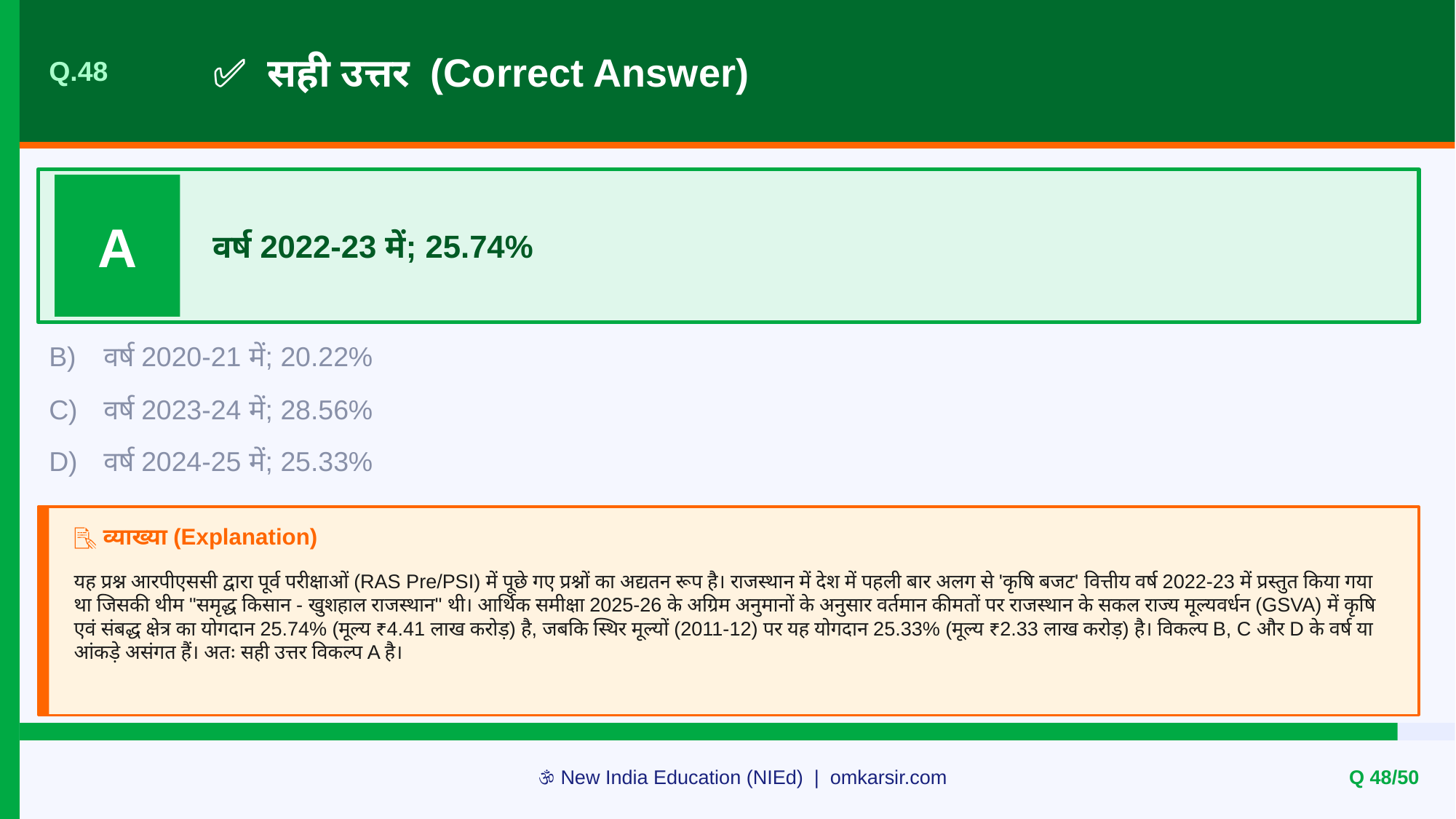

✅  सही उत्तर  (Correct Answer)
Q.48

A
वर्ष 2022-23 में; 25.74%
B)
वर्ष 2020-21 में; 20.22%
C)
वर्ष 2023-24 में; 28.56%
D)
वर्ष 2024-25 में; 25.33%

📝 व्याख्या (Explanation)
यह प्रश्न आरपीएससी द्वारा पूर्व परीक्षाओं (RAS Pre/PSI) में पूछे गए प्रश्नों का अद्यतन रूप है। राजस्थान में देश में पहली बार अलग से 'कृषि बजट' वित्तीय वर्ष 2022-23 में प्रस्तुत किया गया था जिसकी थीम "समृद्ध किसान - खुशहाल राजस्थान" थी। आर्थिक समीक्षा 2025-26 के अग्रिम अनुमानों के अनुसार वर्तमान कीमतों पर राजस्थान के सकल राज्य मूल्यवर्धन (GSVA) में कृषि एवं संबद्ध क्षेत्र का योगदान 25.74% (मूल्य ₹4.41 लाख करोड़) है, जबकि स्थिर मूल्यों (2011-12) पर यह योगदान 25.33% (मूल्य ₹2.33 लाख करोड़) है। विकल्प B, C और D के वर्ष या आंकड़े असंगत हैं। अतः सही उत्तर विकल्प A है।

🕉️ New India Education (NIEd)  |  omkarsir.com
Q 48/50